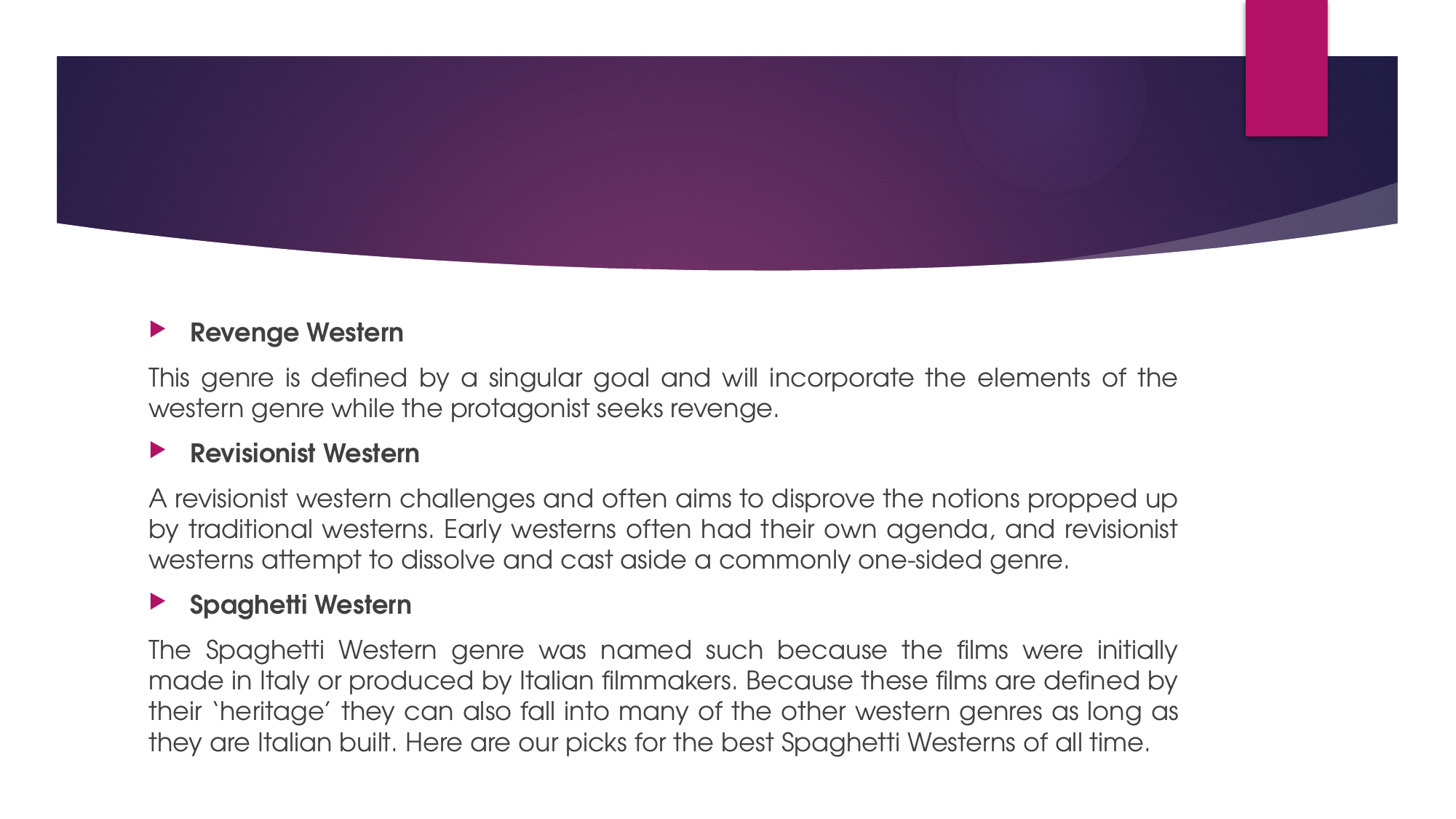

#
Revenge Western
This genre is defined by a singular goal and will incorporate the elements of the western genre while the protagonist seeks revenge.
Revisionist Western
A revisionist western challenges and often aims to disprove the notions propped up by traditional westerns. Early westerns often had their own agenda, and revisionist westerns attempt to dissolve and cast aside a commonly one-sided genre.
Spaghetti Western
The Spaghetti Western genre was named such because the films were initially made in Italy or produced by Italian filmmakers. Because these films are defined by their ‘heritage’ they can also fall into many of the other western genres as long as they are Italian built. Here are our picks for the best Spaghetti Westerns of all time.